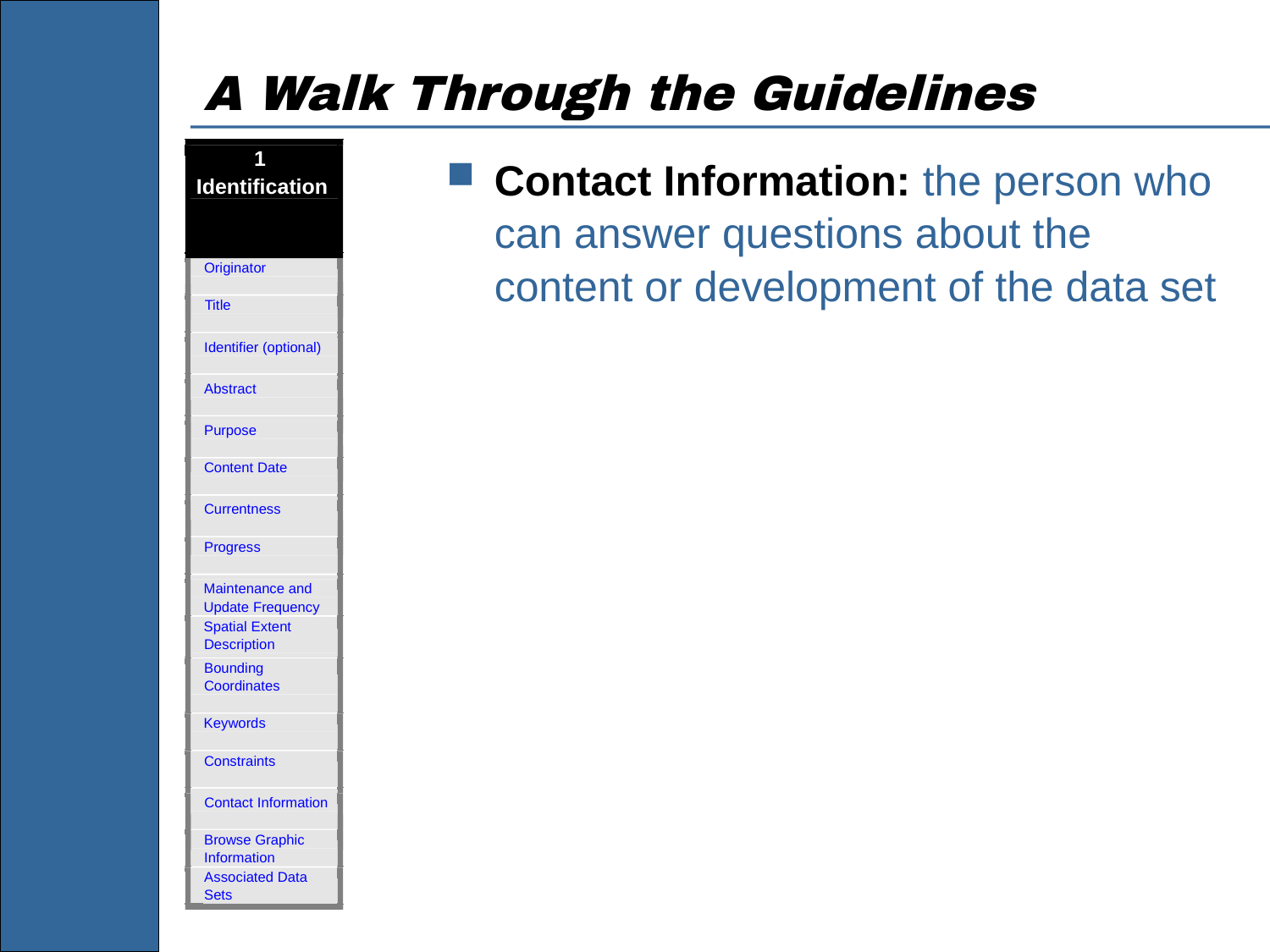

# A Walk Through the Guidelines

1

Identification

Originator

Title

Identifier (optional)

Abstract

Purpose

Content Date

Currentness

Progress

Maintenance and

Update Frequency

Spatial Extent

Description

Bounding

Coordinates

Keywords

Constraints

Contact Information

Browse Graphic

Information

Associated Data

Sets

Contact Information: the person who can answer questions about the content or development of the data set